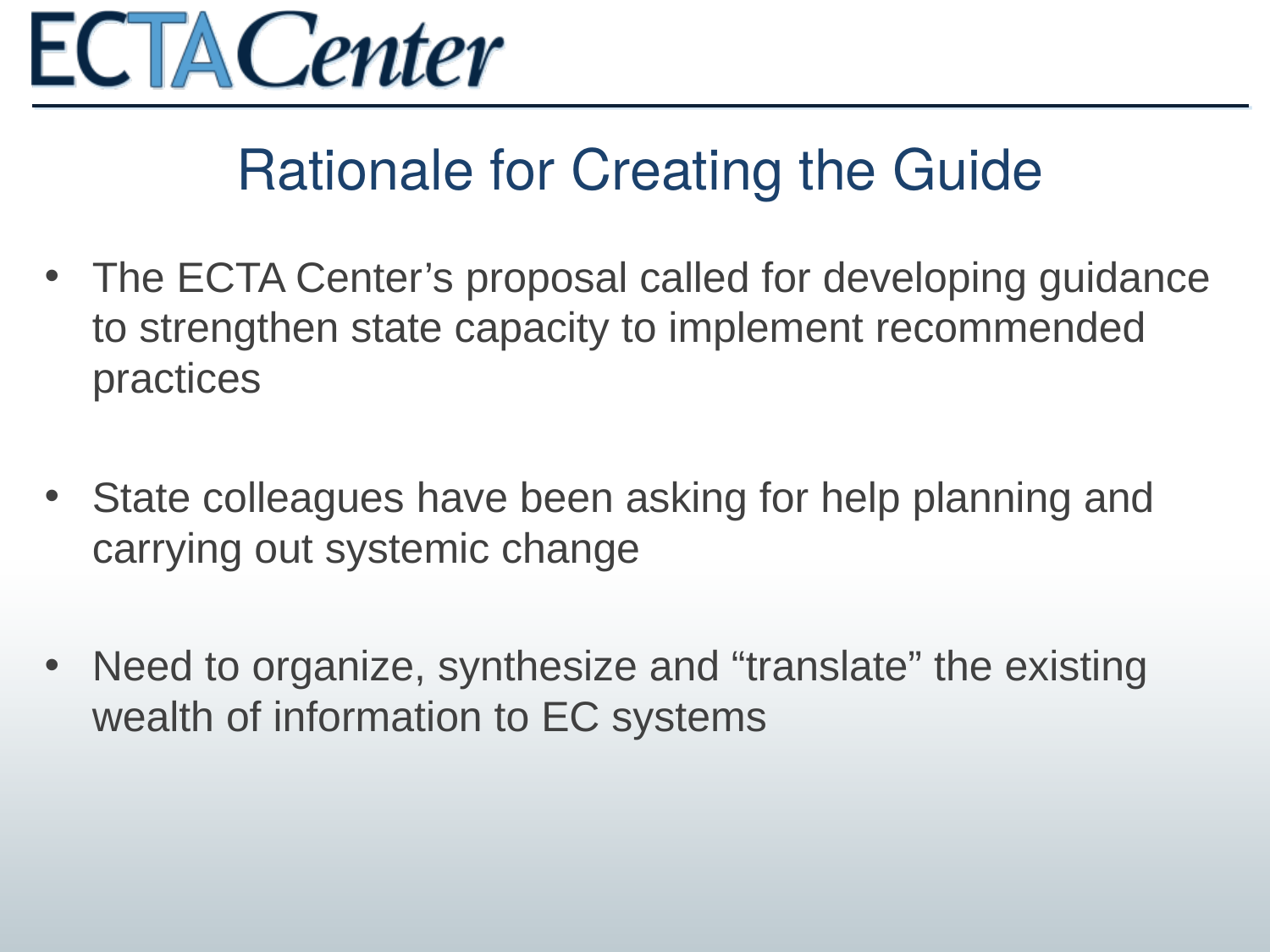

# Rationale for Creating the Guide
The ECTA Center’s proposal called for developing guidance to strengthen state capacity to implement recommended practices

State colleagues have been asking for help planning and carrying out systemic change

Need to organize, synthesize and “translate” the existing wealth of information to EC systems